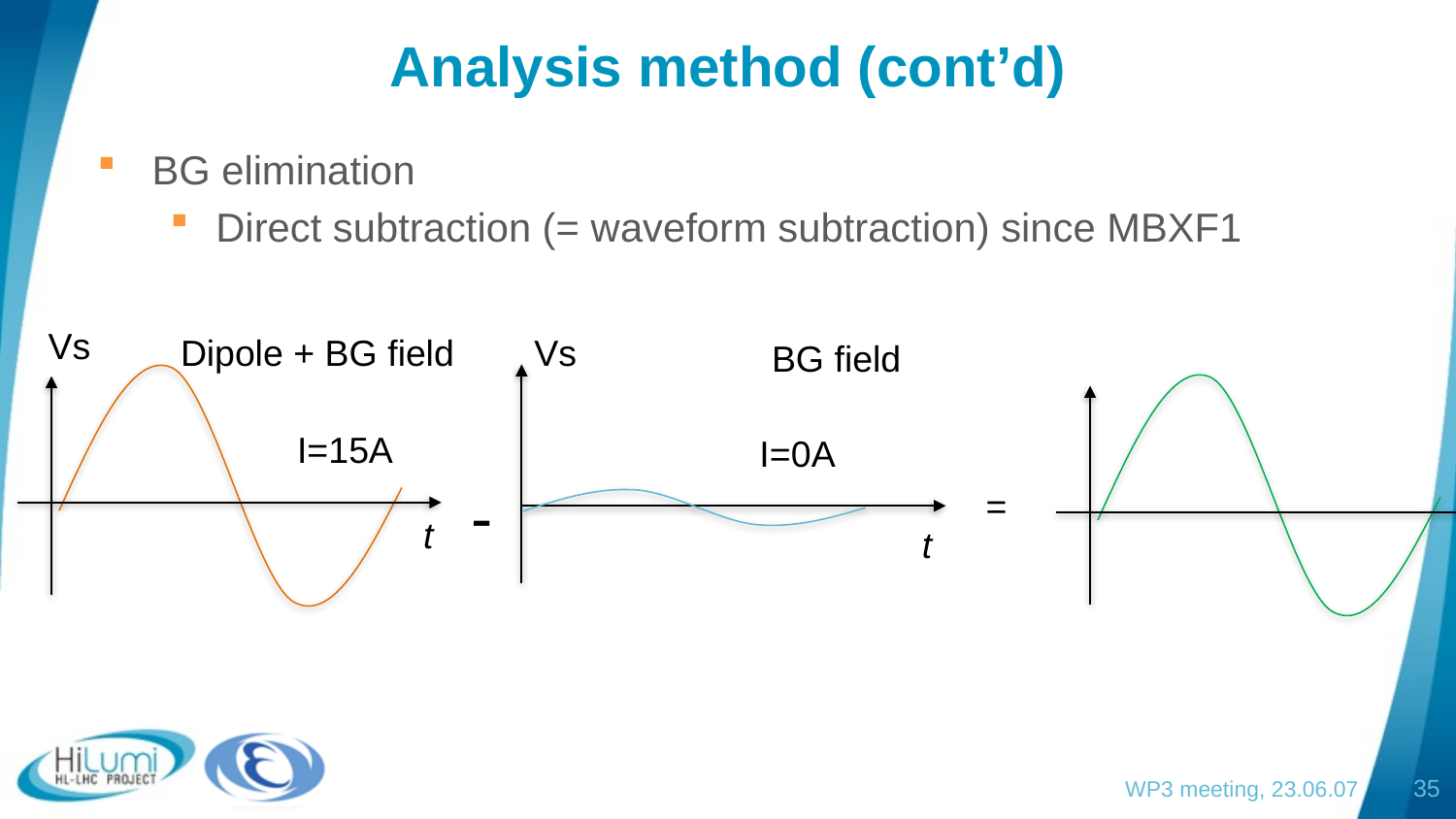

# Analysis method (cont’d)
BG elimination
Direct subtraction (= waveform subtraction) since MBXF1

Vs
Dipole + BG field
Vs
BG field

I=15A
I=0A
-
=

t
t
WP3 meeting, 23.06.07
35